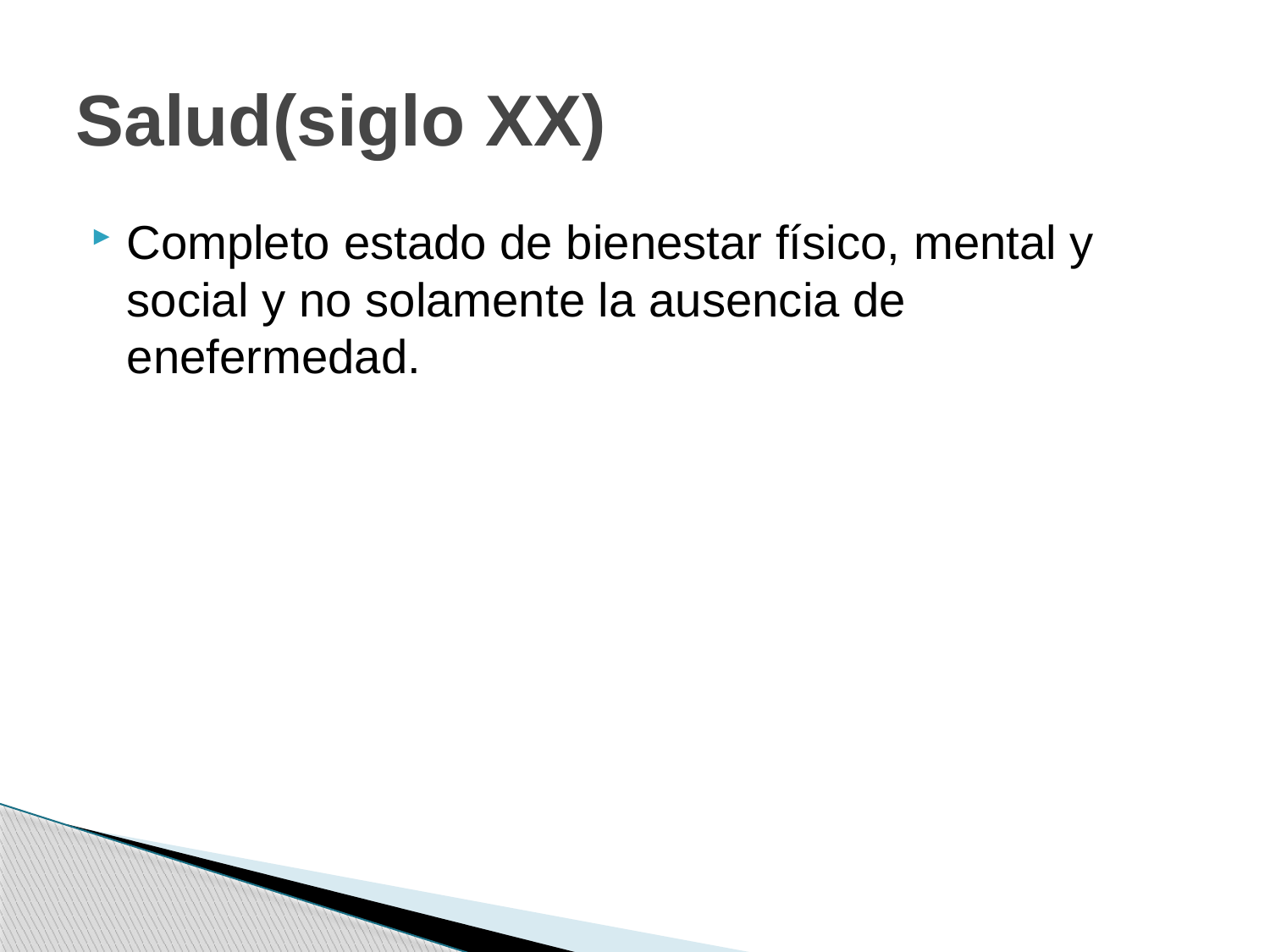

# Salud(siglo XX)
Completo estado de bienestar físico, mental y social y no solamente la ausencia de enefermedad.